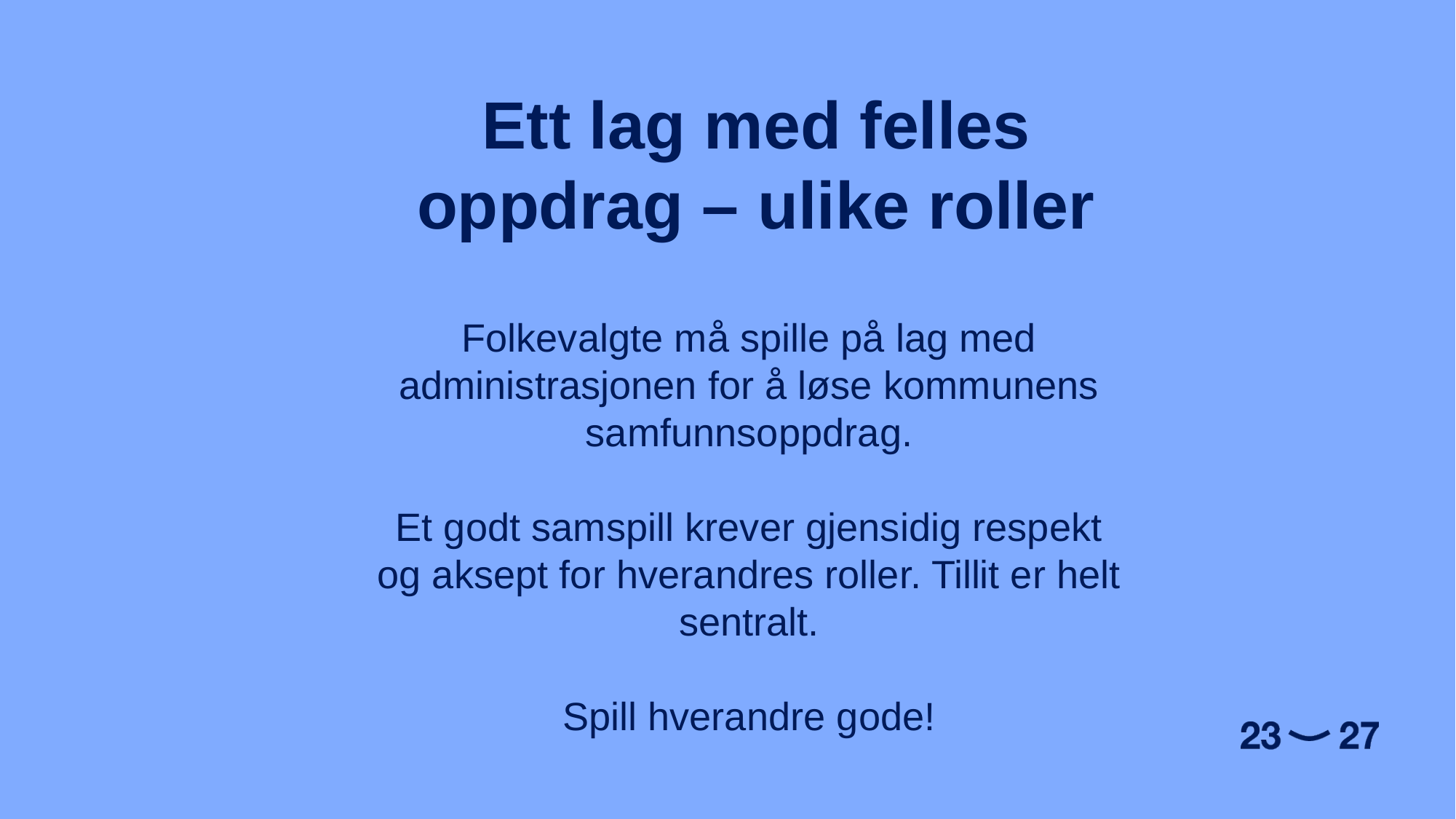

Ett lag med felles oppdrag – ulike roller
Folkevalgte må spille på lag med administrasjonen for å løse kommunens samfunnsoppdrag.
Et godt samspill krever gjensidig respekt og aksept for hverandres roller. Tillit er helt sentralt.
Spill hverandre gode!​